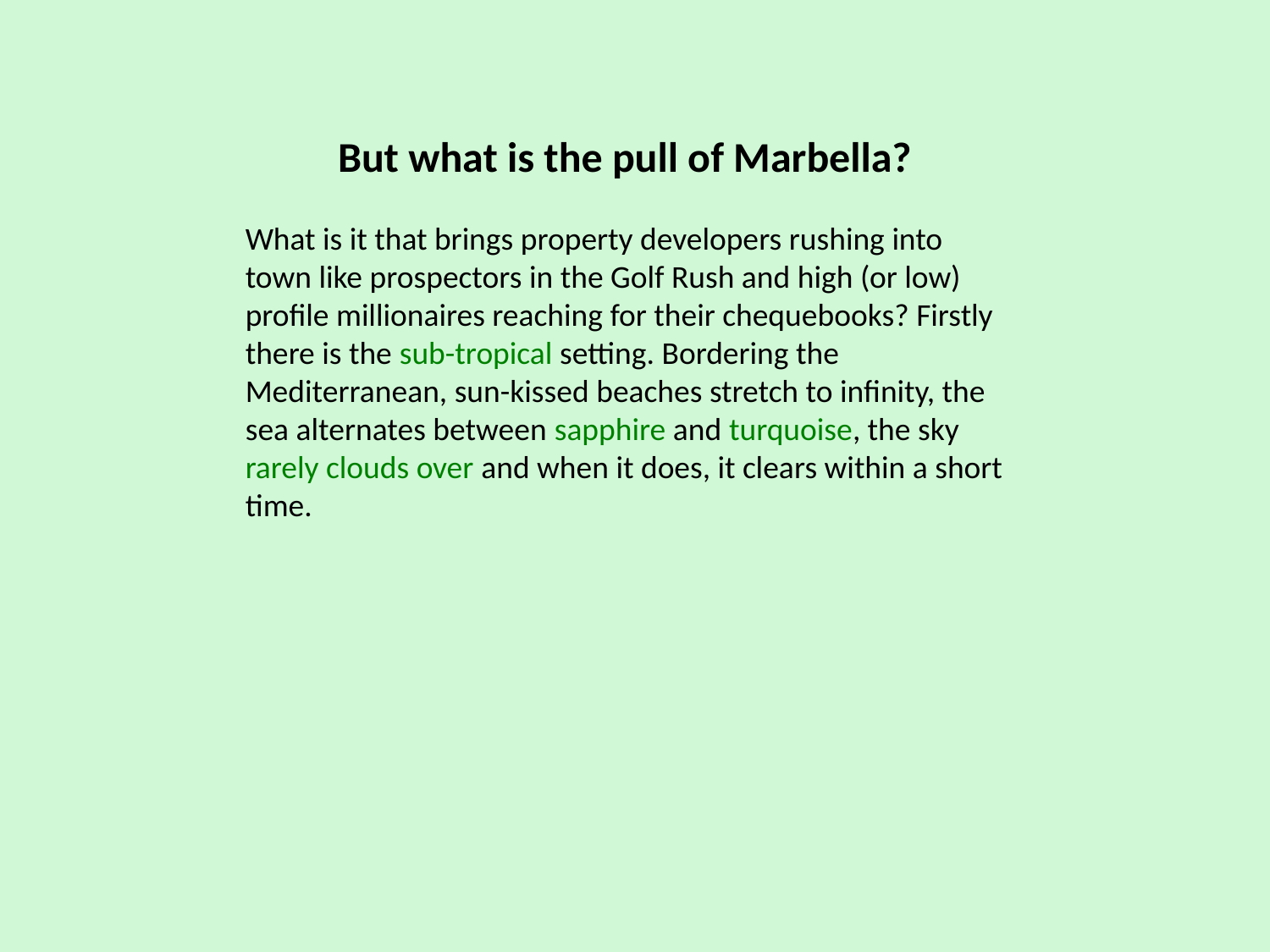

#
But what is the pull of Marbella?

What is it that brings property developers rushing into town like prospectors in the Golf Rush and high (or low) profile millionaires reaching for their chequebooks? Firstly there is the sub-tropical setting. Bordering the Mediterranean, sun-kissed beaches stretch to infinity, the sea alternates between sapphire and turquoise, the sky rarely clouds over and when it does, it clears within a short time.